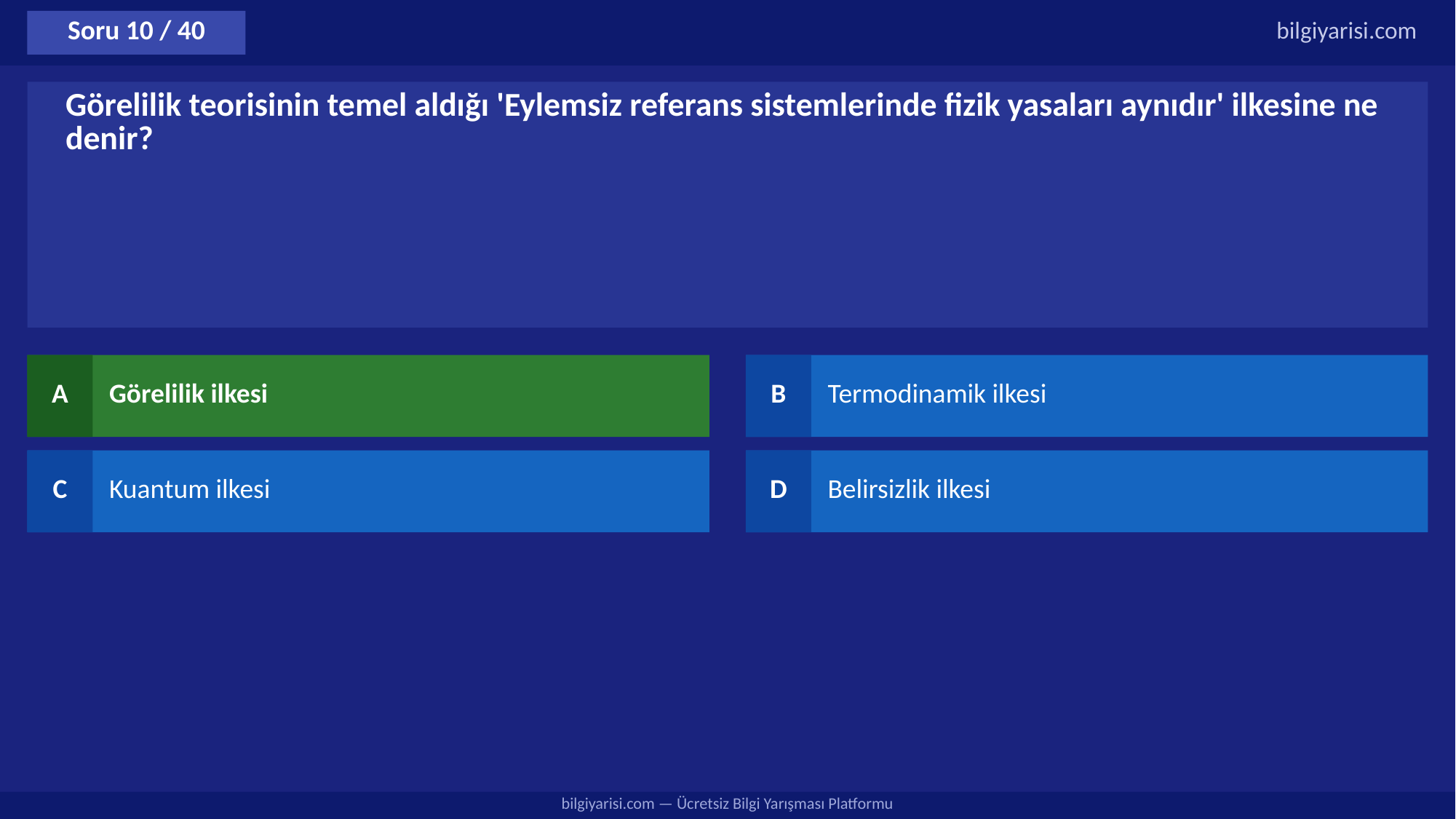

Soru 10 / 40
bilgiyarisi.com

Görelilik teorisinin temel aldığı 'Eylemsiz referans sistemlerinde fizik yasaları aynıdır' ilkesine ne denir?

A
Görelilik ilkesi

B
Termodinamik ilkesi

C
Kuantum ilkesi

D
Belirsizlik ilkesi
bilgiyarisi.com — Ücretsiz Bilgi Yarışması Platformu